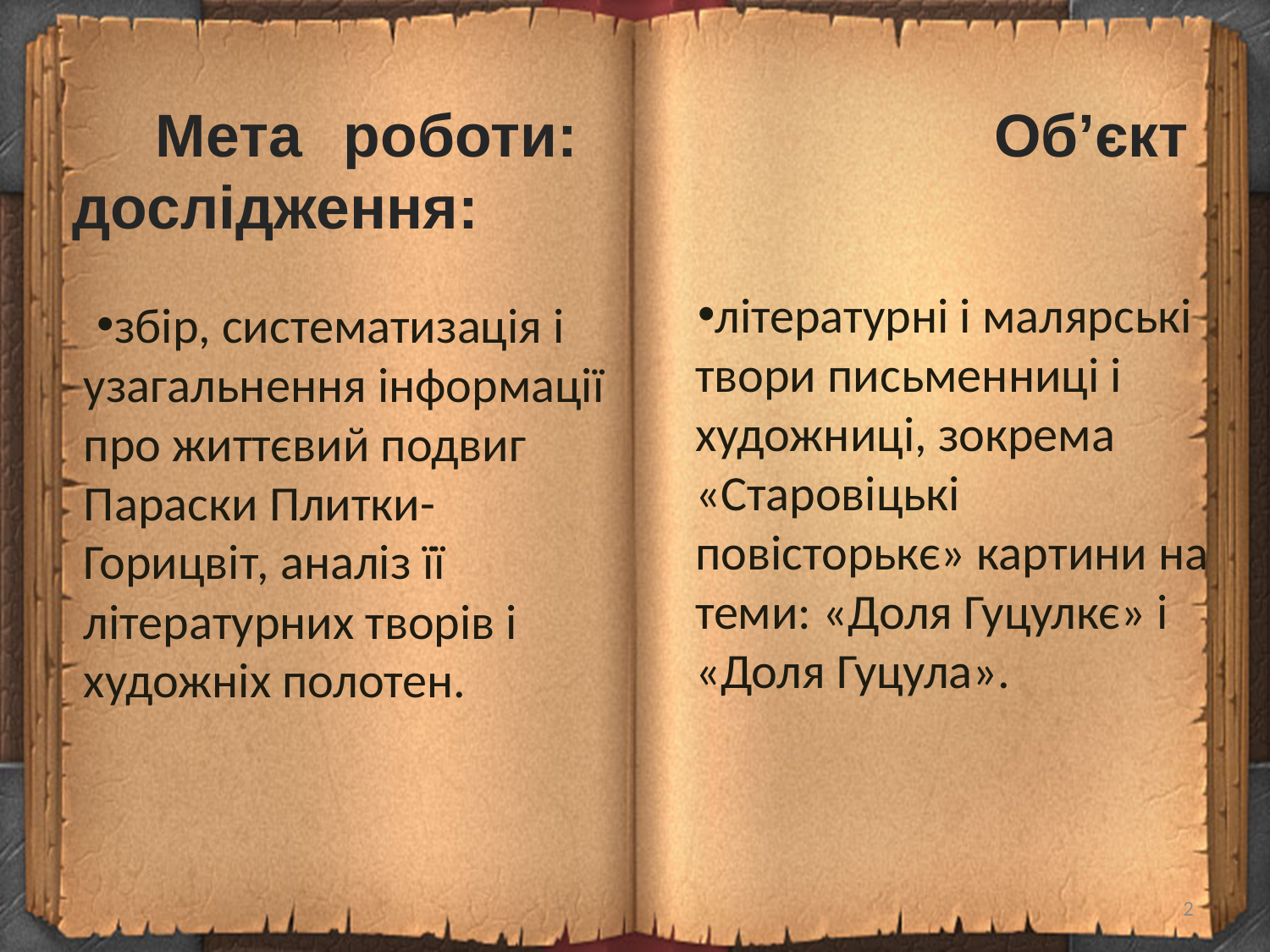

# Мета роботи:          Об’єкт дослідження:
літературні і малярські твори письменниці і художниці, зокрема «Старовіцькі повісторькє» картини на теми: «Доля Гуцулкє» і «Доля Гуцула».

збір, систематизація і узагальнення інформації про життєвий подвиг Параски Плитки-Горицвіт, аналіз її літературних творів і художніх полотен.

2